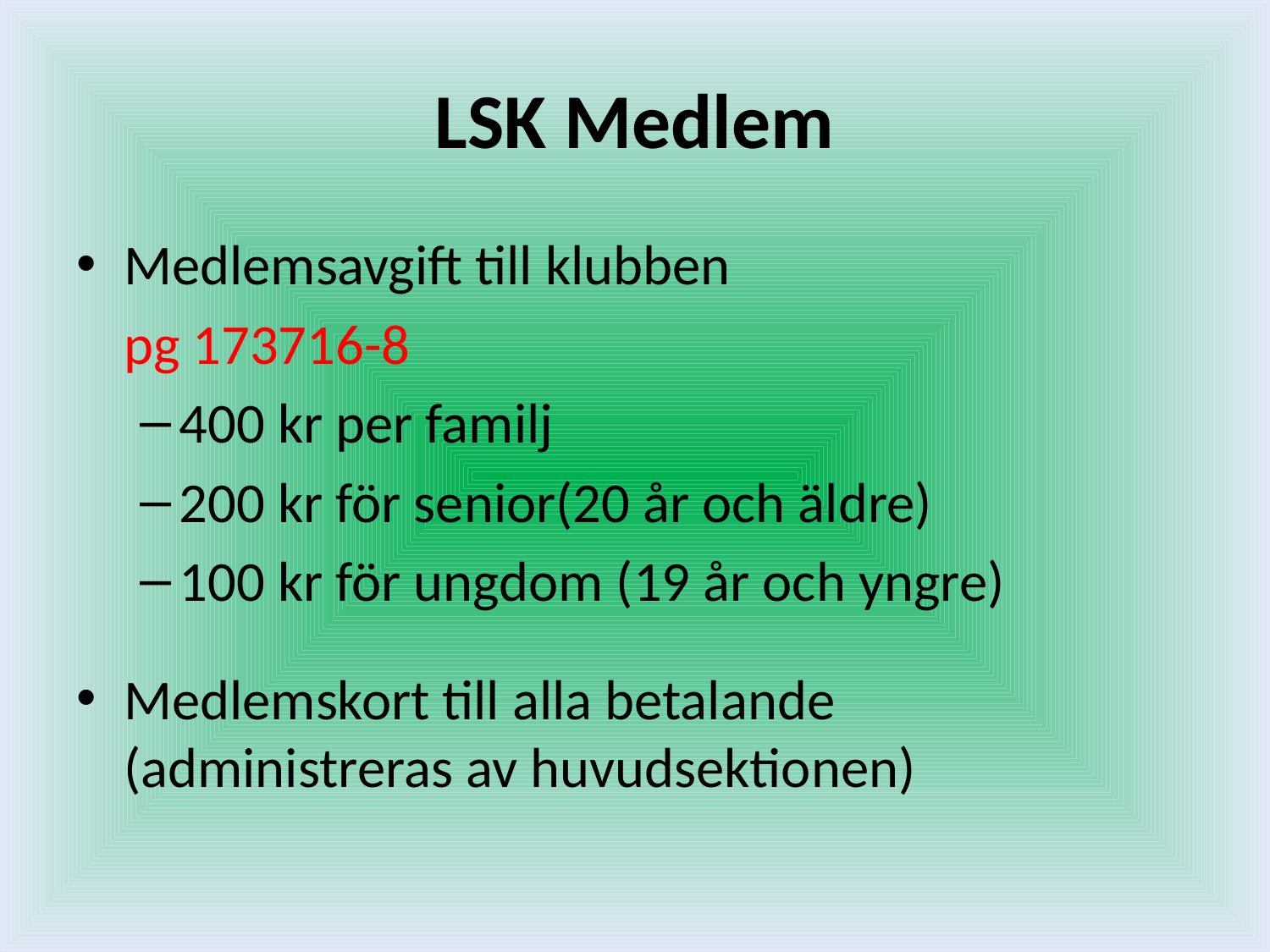

# LSK Medlem
Medlemsavgift till klubben
	pg 173716-8
400 kr per familj
200 kr för senior(20 år och äldre)
100 kr för ungdom (19 år och yngre)

Medlemskort till alla betalande
(administreras av huvudsektionen)